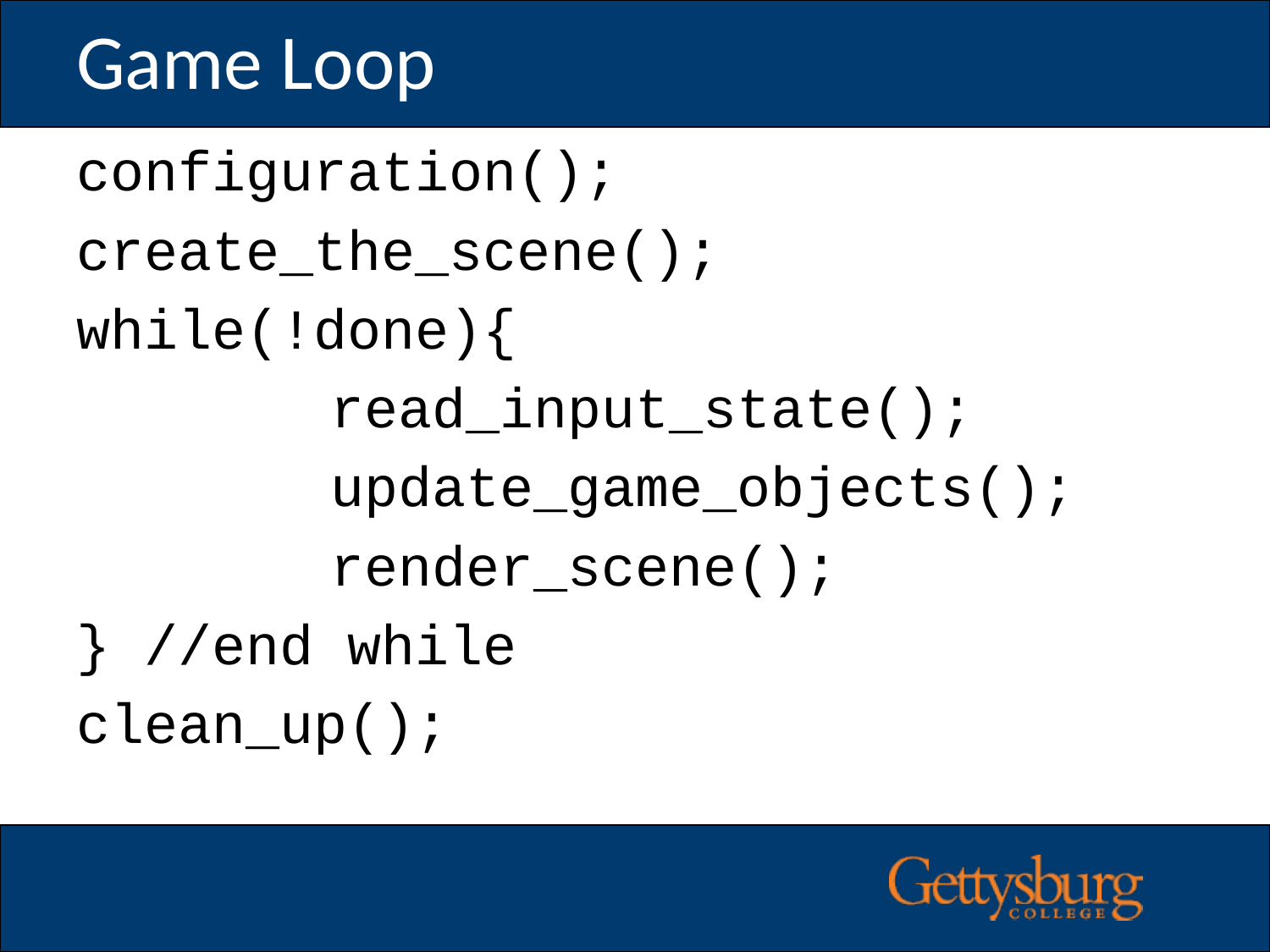

# Game Loop
configuration();
create_the_scene();
while(!done){
		read_input_state();
		update_game_objects();
		render_scene();
} //end while
clean_up();